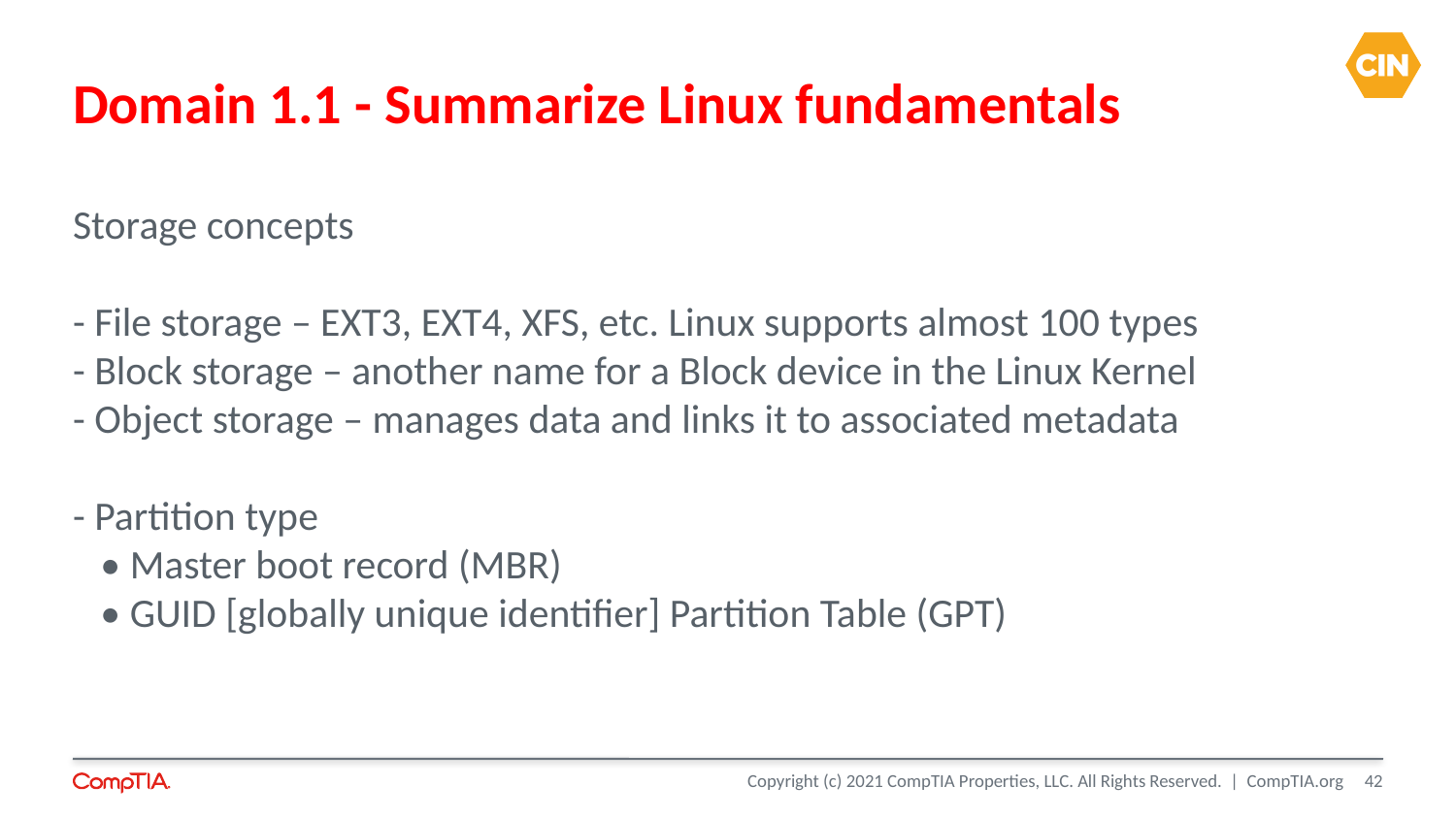

Domain 1.1 - Summarize Linux fundamentals
Storage concepts

- File storage – EXT3, EXT4, XFS, etc. Linux supports almost 100 types
- Block storage – another name for a Block device in the Linux Kernel
- Object storage – manages data and links it to associated metadata

- Partition type
   • Master boot record (MBR)
   • GUID [globally unique identifier] Partition Table (GPT)
42